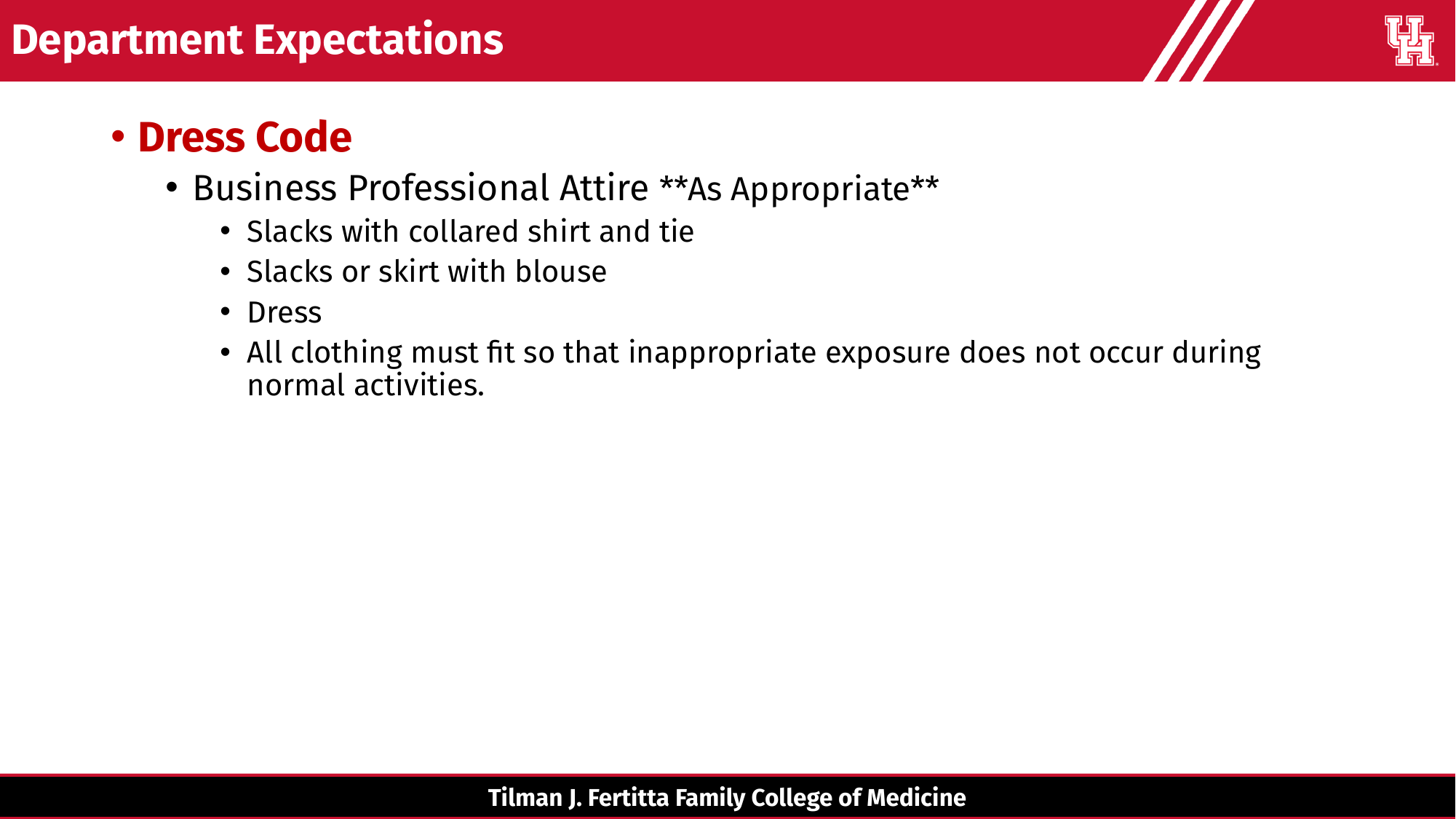

# Department Expectations
Dress Code
Business Professional Attire **As Appropriate**
Slacks with collared shirt and tie
Slacks or skirt with blouse
Dress
All clothing must fit so that inappropriate exposure does not occur during normal activities.